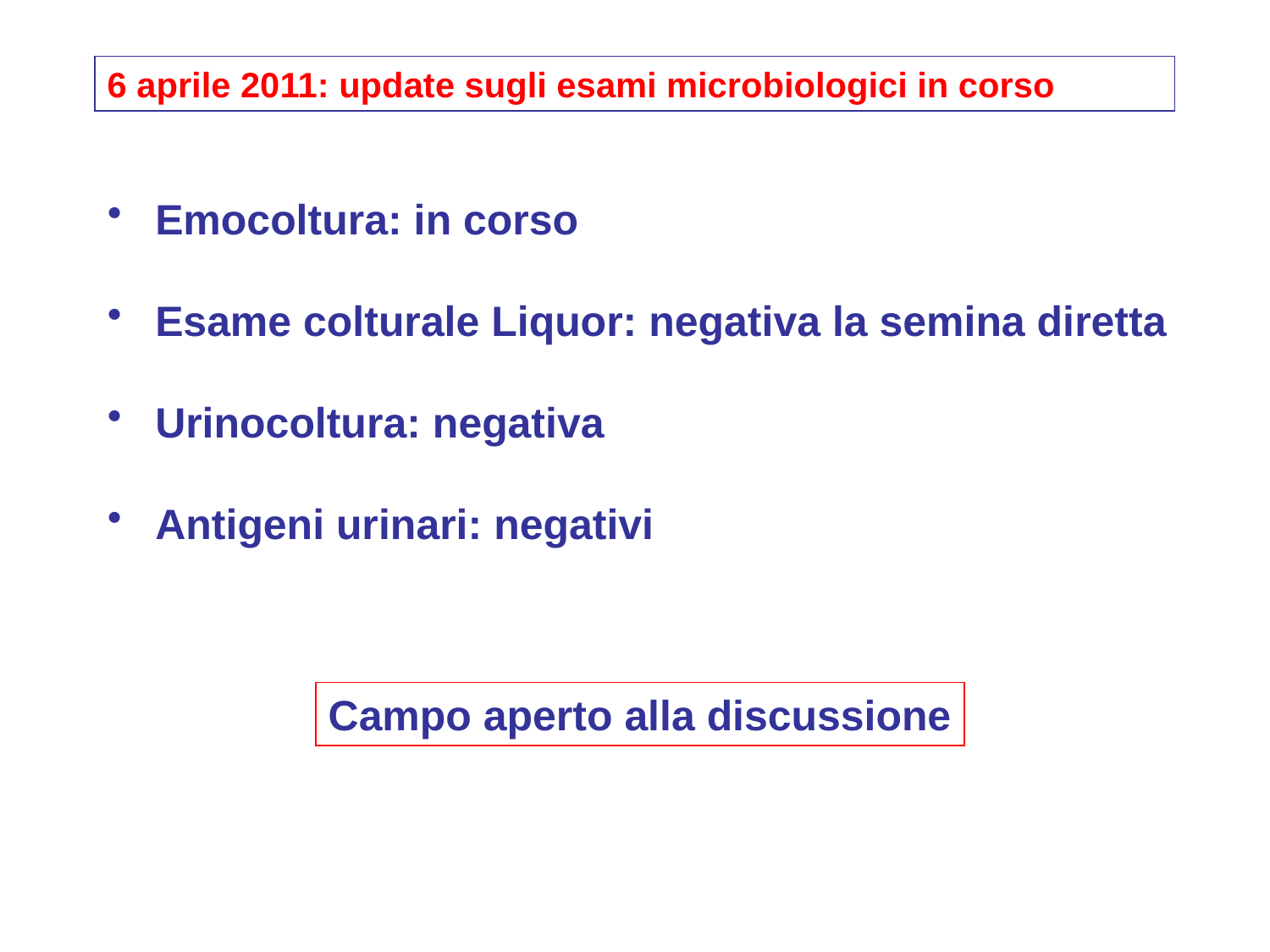

6 aprile 2011: update sugli esami microbiologici in corso
Emocoltura: in corso

Esame colturale Liquor: negativa la semina diretta

Urinocoltura: negativa

Antigeni urinari: negativi
Campo aperto alla discussione